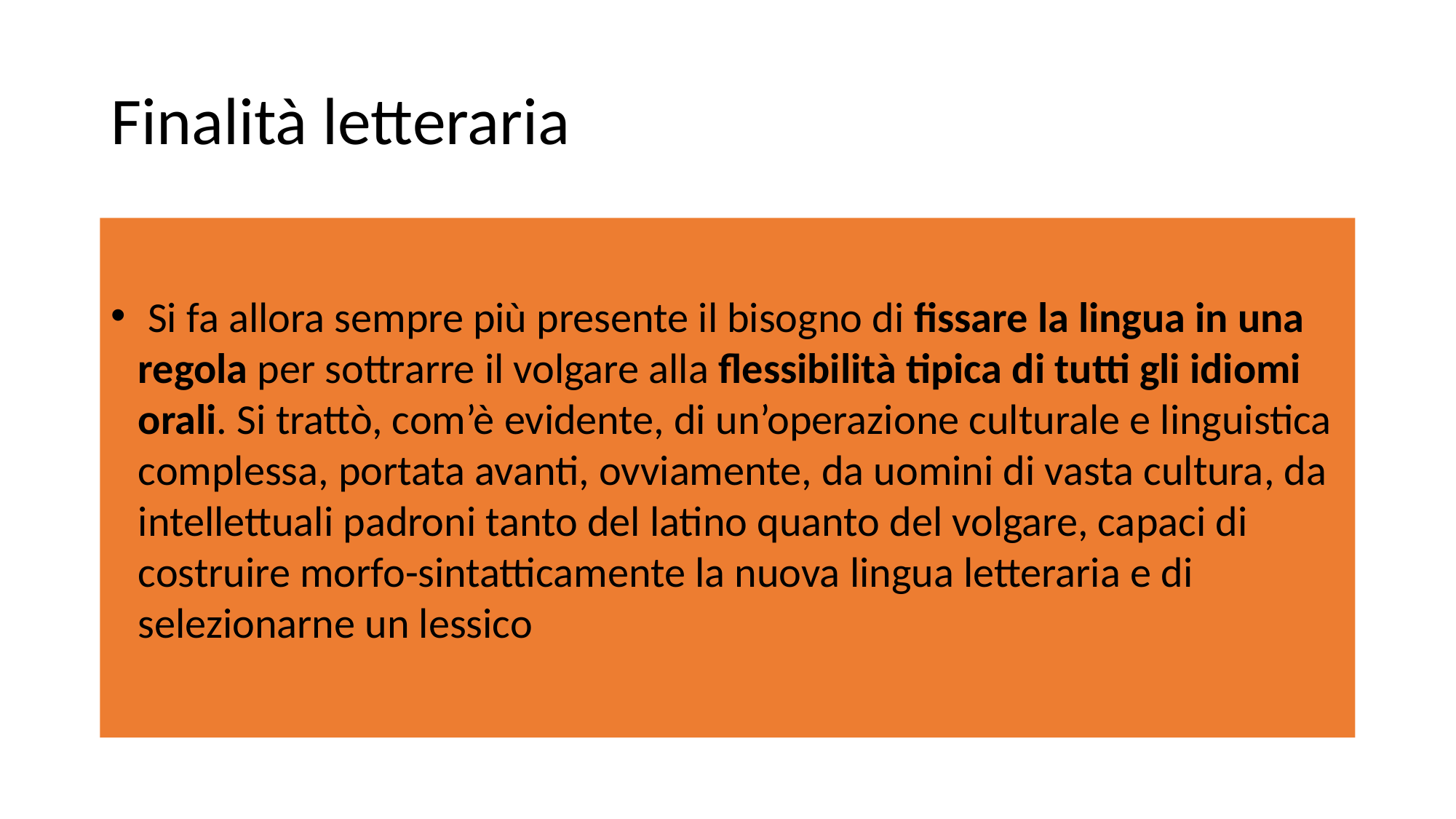

# Finalità letteraria

 Si fa allora sempre più presente il bisogno di fissare la lingua in una regola per sottrarre il volgare alla flessibilità tipica di tutti gli idiomi orali. Si trattò, com’è evidente, di un’operazione culturale e linguistica complessa, portata avanti, ovviamente, da uomini di vasta cultura, da intellettuali padroni tanto del latino quanto del volgare, capaci di costruire morfo-sintatticamente la nuova lingua letteraria e di selezionarne un lessico